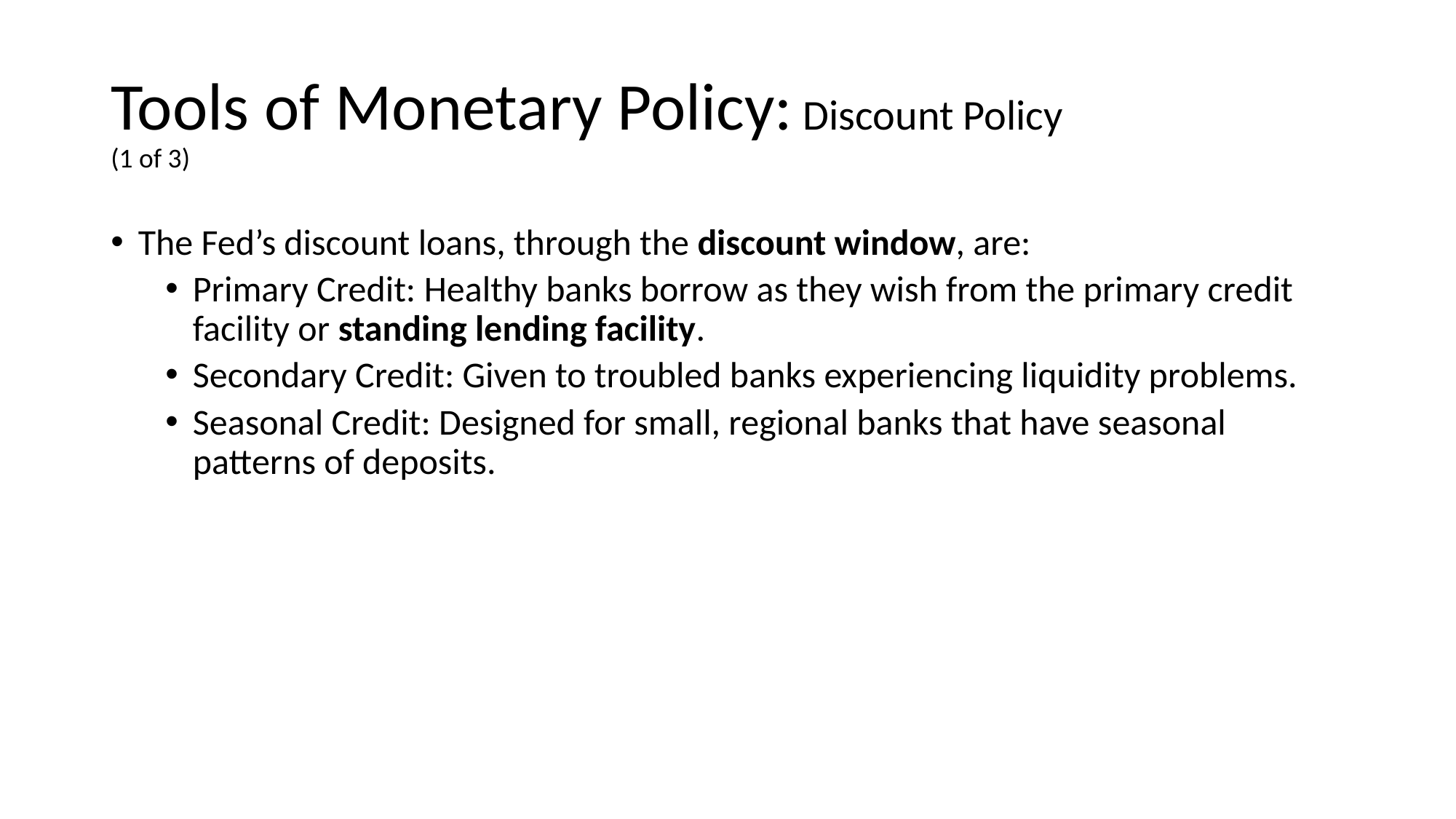

# Tools of Monetary Policy: Discount Policy (1 of 3)
The Fed’s discount loans, through the discount window, are:
Primary Credit: Healthy banks borrow as they wish from the primary credit facility or standing lending facility.
Secondary Credit: Given to troubled banks experiencing liquidity problems.
Seasonal Credit: Designed for small, regional banks that have seasonal patterns of deposits.